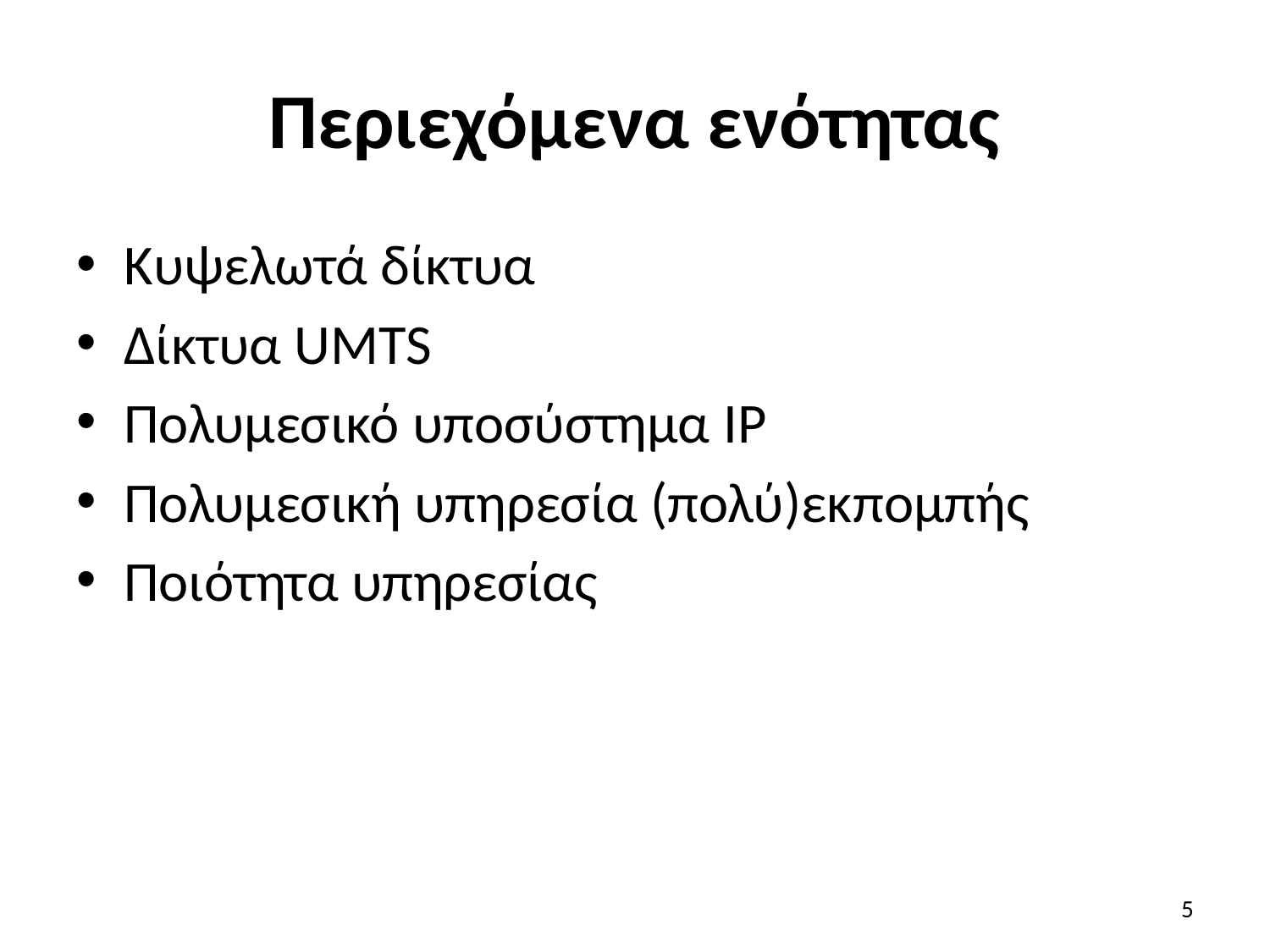

# Περιεχόμενα ενότητας
Κυψελωτά δίκτυα
Δίκτυα UMTS
Πολυμεσικό υποσύστημα IP
Πολυμεσική υπηρεσία (πολύ)εκπομπής
Ποιότητα υπηρεσίας
5